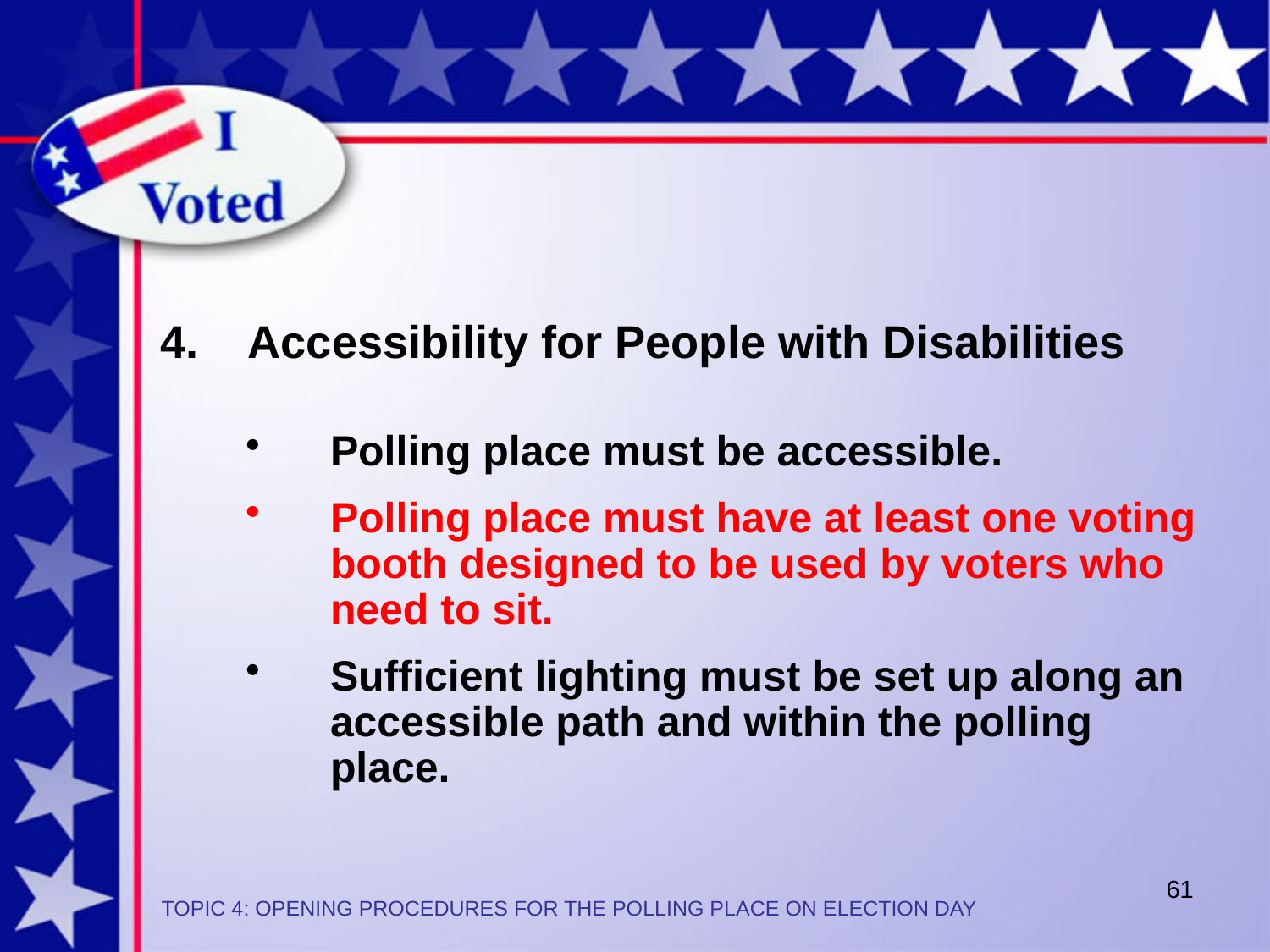

4. 	Accessibility for People with Disabilities
Polling place must be accessible.
Polling place must have at least one voting booth designed to be used by voters who need to sit.
Sufficient lighting must be set up along an accessible path and within the polling place.
61
TOPIC 4: OPENING PROCEDURES FOR THE POLLING PLACE ON ELECTION DAY